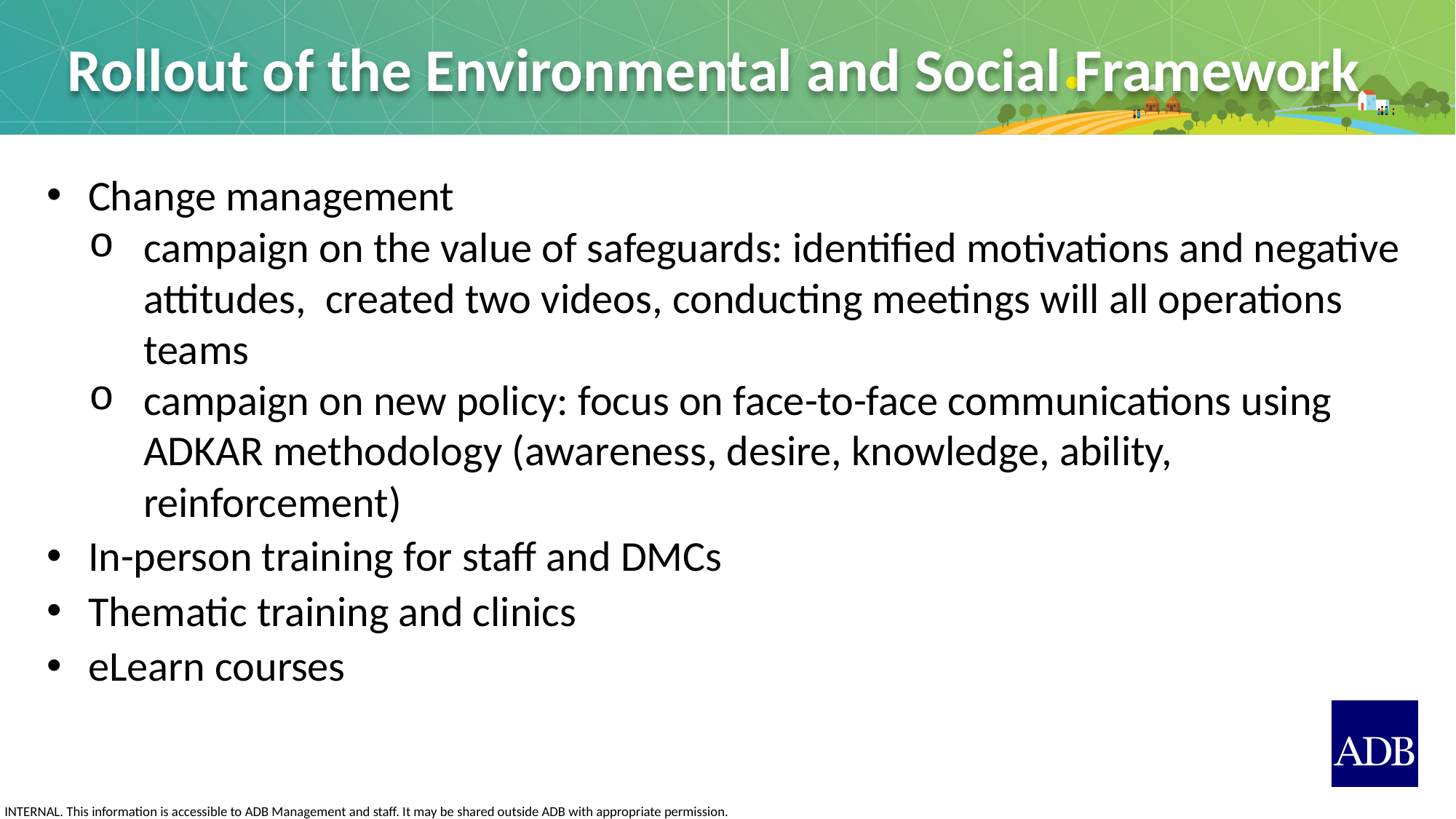

Rollout of the Environmental and Social Framework
Change management
campaign on the value of safeguards: identified motivations and negative attitudes,  created two videos, conducting meetings will all operations teams
campaign on new policy: focus on face-to-face communications using ADKAR methodology (awareness, desire, knowledge, ability, reinforcement)
In-person training for staff and DMCs
Thematic training and clinics
eLearn courses